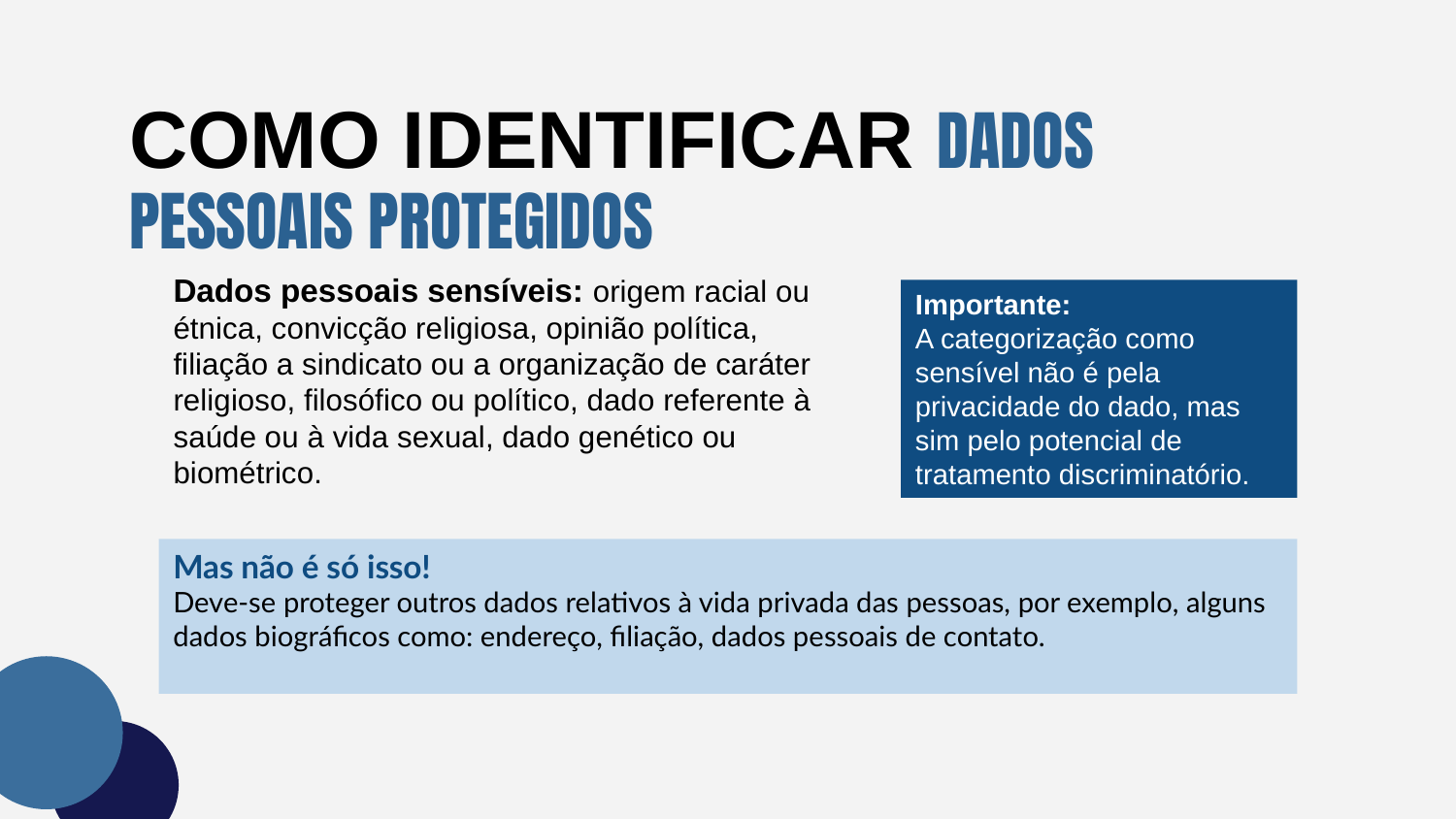

# COMO IDENTIFICAR DADOS PESSOAIS PROTEGIDOS
Dados pessoais sensíveis: origem racial ou étnica, convicção religiosa, opinião política, filiação a sindicato ou a organização de caráter religioso, filosófico ou político, dado referente à saúde ou à vida sexual, dado genético ou biométrico.

Importante:
A categorização como sensível não é pela privacidade do dado, mas sim pelo potencial de tratamento discriminatório.
Mas não é só isso!
Deve-se proteger outros dados relativos à vida privada das pessoas, por exemplo, alguns dados biográficos como: endereço, filiação, dados pessoais de contato.